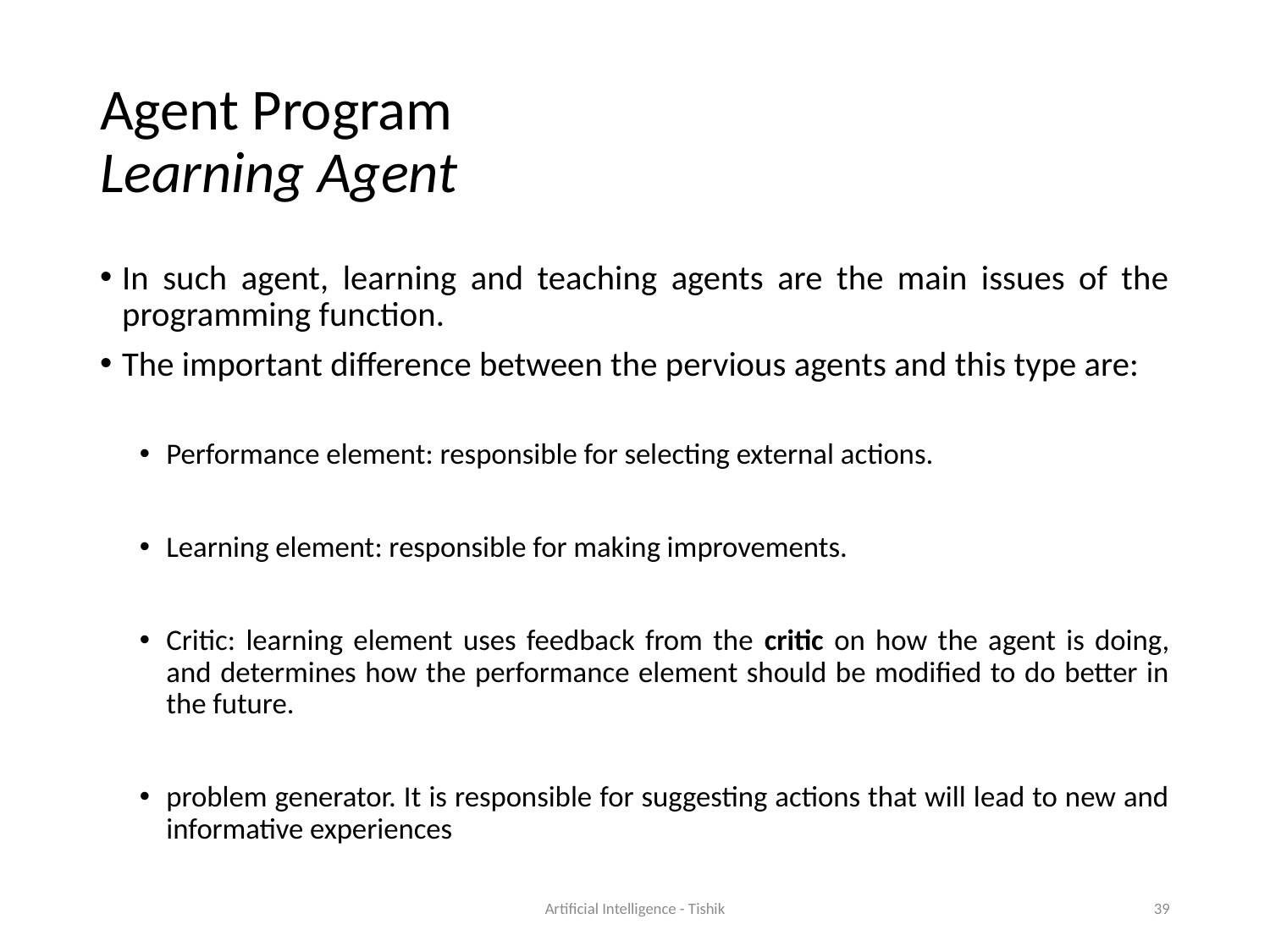

# Agent Program Learning Agent
In such agent, learning and teaching agents are the main issues of the programming function.
The important difference between the pervious agents and this type are:

Performance element: responsible for selecting external actions.

Learning element: responsible for making improvements.

Critic: learning element uses feedback from the critic on how the agent is doing, and determines how the performance element should be modified to do better in the future.

problem generator. It is responsible for suggesting actions that will lead to new and informative experiences

Artificial Intelligence - Tishik
39